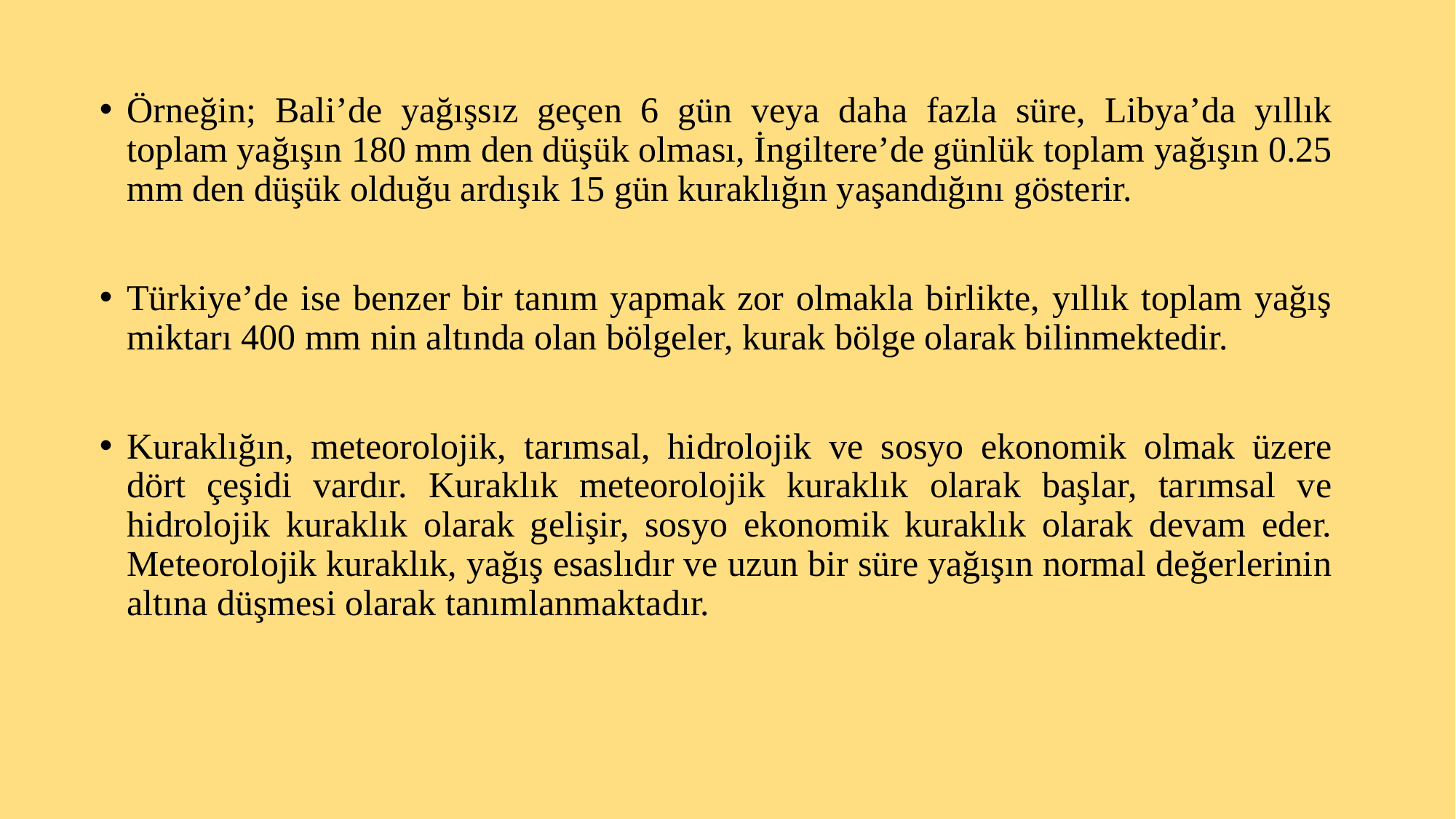

Örneğin; Bali’de yağışsız geçen 6 gün veya daha fazla süre, Libya’da yıllık toplam yağışın 180 mm den düşük olması, İngiltere’de günlük toplam yağışın 0.25 mm den düşük olduğu ardışık 15 gün kuraklığın yaşandığını gösterir.

Türkiye’de ise benzer bir tanım yapmak zor olmakla birlikte, yıllık toplam yağış miktarı 400 mm nin altında olan bölgeler, kurak bölge olarak bilinmektedir.

Kuraklığın, meteorolojik, tarımsal, hidrolojik ve sosyo ekonomik olmak üzere dört çeşidi vardır. Kuraklık meteorolojik kuraklık olarak başlar, tarımsal ve hidrolojik kuraklık olarak gelişir, sosyo ekonomik kuraklık olarak devam eder. Meteorolojik kuraklık, yağış esaslıdır ve uzun bir süre yağışın normal değerlerinin altına düşmesi olarak tanımlanmaktadır.